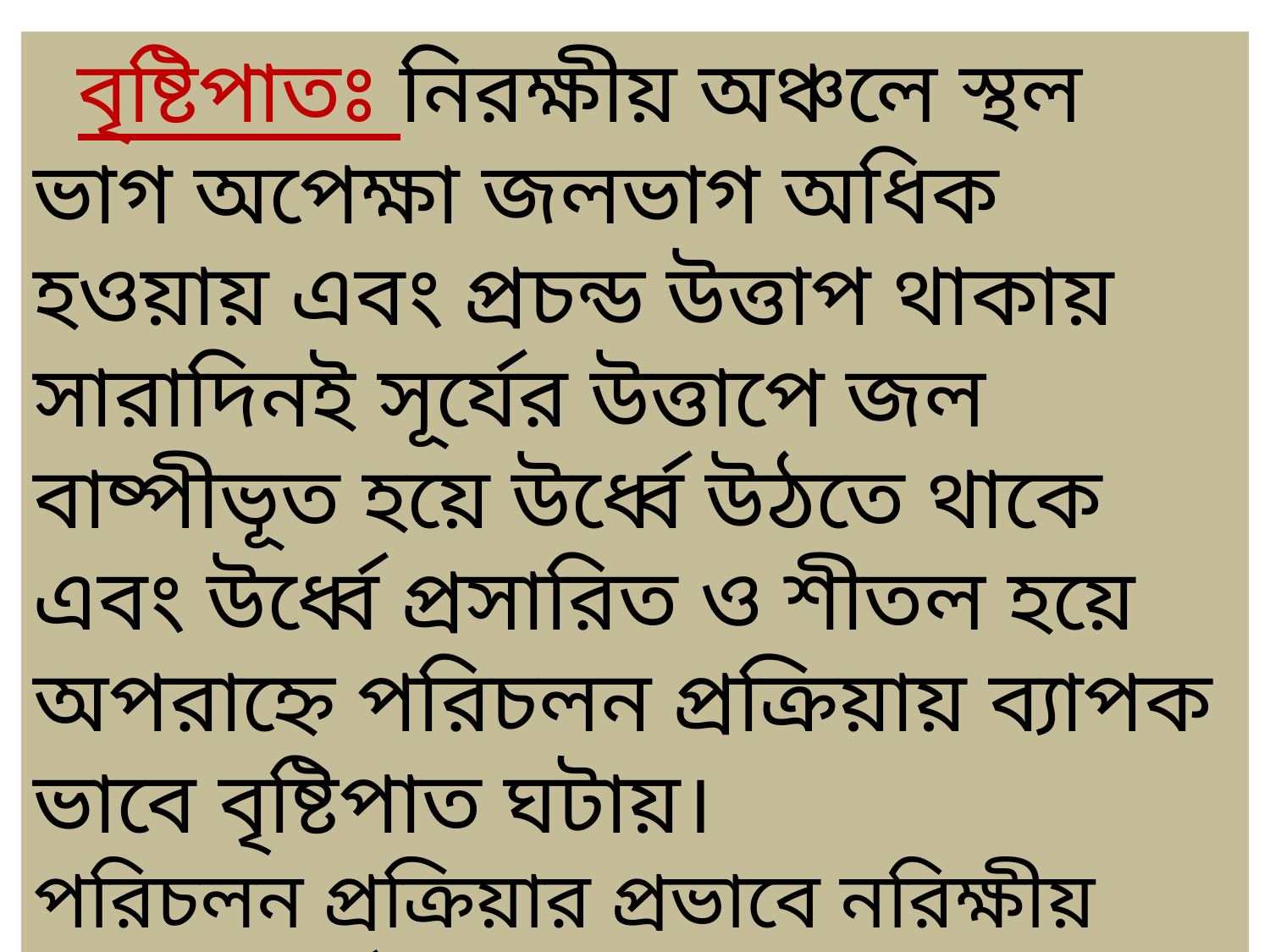

বৃষ্টিপাতঃ নিরক্ষীয় অঞ্চলে স্থল ভাগ অপেক্ষা জলভাগ অধিক হওয়ায় এবং প্রচন্ড উত্তাপ থাকায় সারাদিনই সূর্যের উত্তাপে জল বাষ্পীভূত হয়ে উর্ধ্বে উঠতে থাকে এবং উর্ধ্বে প্রসারিত ও শীতল হয়ে অপরাহ্নে পরিচলন প্রক্রিয়ায় ব্যাপক ভাবে বৃষ্টিপাত ঘটায়।
পরিচলন প্রক্রিয়ার প্রভাবে নরিক্ষীয় অঞ্চলে সর্বদা স্তূপ বা পুঞ্জ মেঘের সঞ্চার হয়। শেষ রাতে এবং এবং সকালের দিকে মেঘের আবরণ কম থাকে